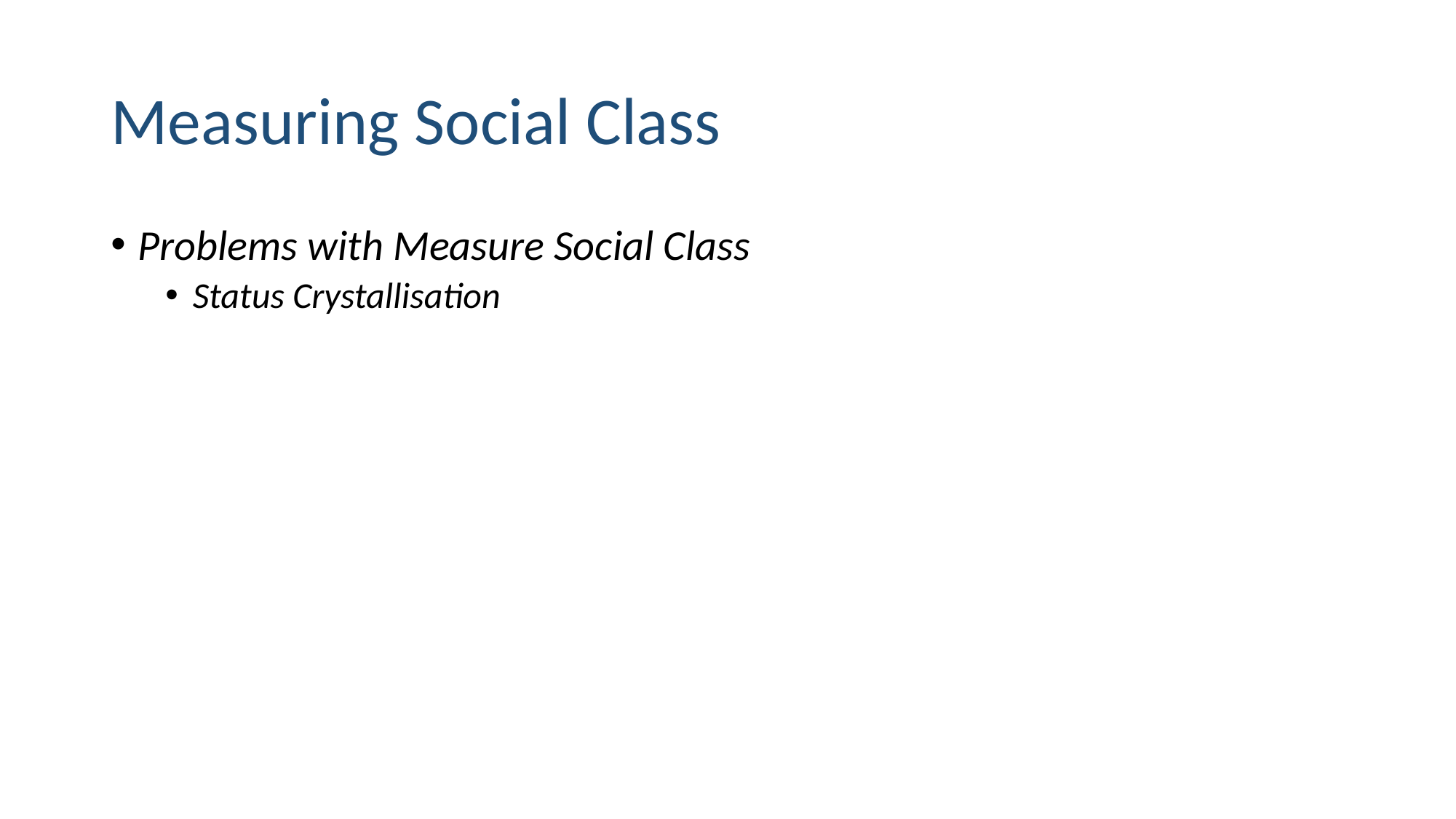

# Measuring Social Class
Problems with Measure Social Class
Status Crystallisation